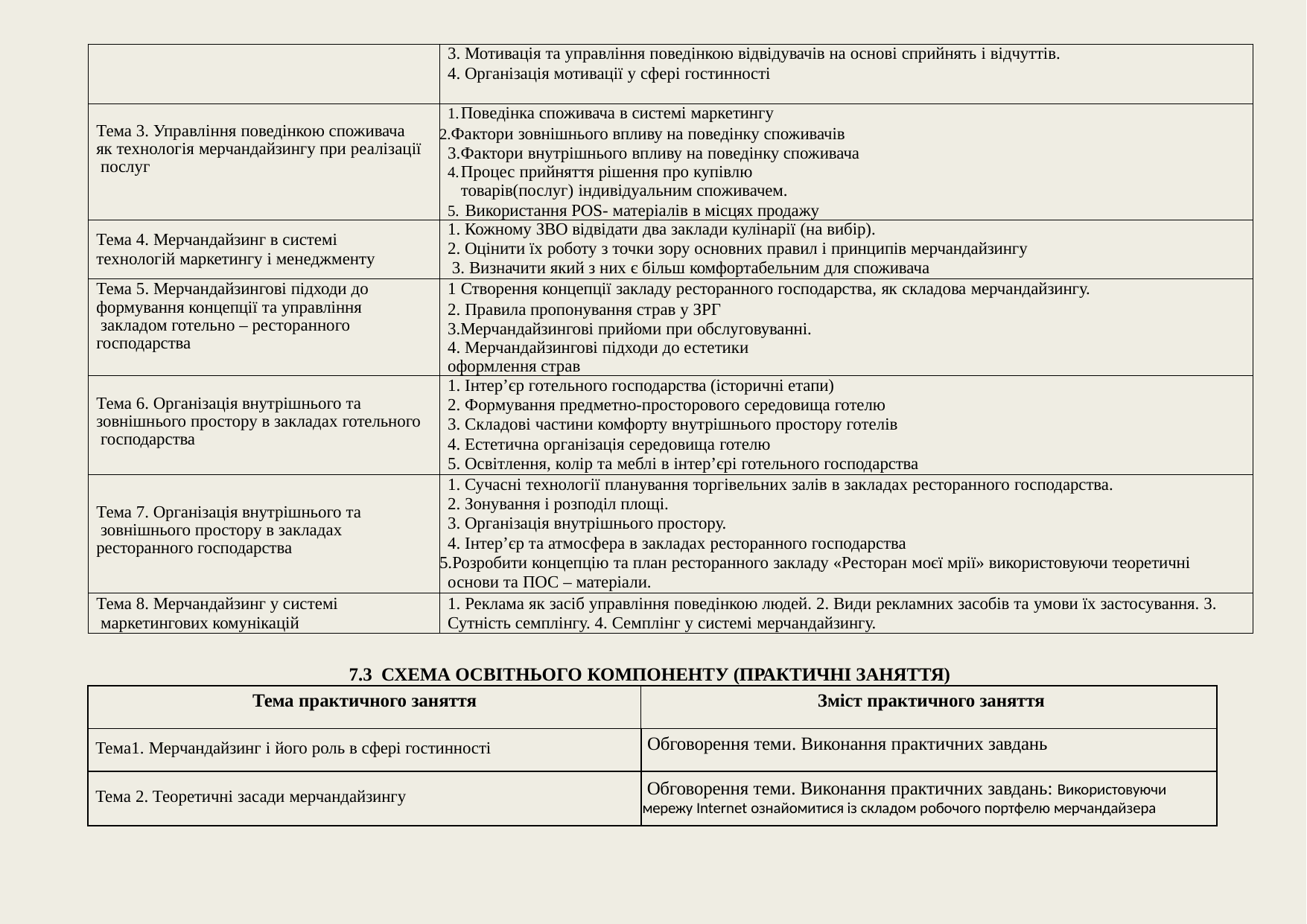

|  | Мотивація та управління поведінкою відвідувачів на основі сприйнять і відчуттів. Організація мотивації у сфері гостинності |
| --- | --- |
| Тема 3. Управління поведінкою споживача як технологія мерчандайзингу при реалізації послуг | Поведінка споживача в системі маркетингу Фактори зовнішнього впливу на поведінку споживачів 3.Фактори внутрішнього впливу на поведінку споживача Процес прийняття рішення про купівлю товарів(послуг) індивідуальним споживачем. Використання POS- матеріалів в місцях продажу |
| Тема 4. Мерчандайзинг в системі технологій маркетингу і менеджменту | Кожному ЗВО відвідати два заклади кулінарії (на вибір). Оцінити їх роботу з точки зору основних правил і принципів мерчандайзингу Визначити який з них є більш комфортабельним для споживача |
| Тема 5. Мерчандайзингові підходи до формування концепції та управління закладом готельно – ресторанного господарства | 1 Створення концепції закладу ресторанного господарства, як складова мерчандайзингу. 2. Правила пропонування страв у ЗРГ 3.Мерчандайзингові прийоми при обслуговуванні. 4. Мерчандайзингові підходи до естетики оформлення страв |
| Тема 6. Організація внутрішнього та зовнішнього простору в закладах готельного господарства | Інтер’єр готельного господарства (історичні етапи) Формування предметно-просторового середовища готелю Складові частини комфорту внутрішнього простору готелів Естетична організація середовища готелю Освітлення, колір та меблі в інтер’єрі готельного господарства |
| Тема 7. Організація внутрішнього та зовнішнього простору в закладах ресторанного господарства | Сучасні технології планування торгівельних залів в закладах ресторанного господарства. Зонування і розподіл площі. Організація внутрішнього простору. Інтер’єр та атмосфера в закладах ресторанного господарства Розробити концепцію та план ресторанного закладу «Ресторан моєї мрії» використовуючи теоретичні основи та ПОС – матеріали. |
| Тема 8. Мерчандайзинг у системі маркетингових комунікацій | 1. Реклама як засіб управління поведінкою людей. 2. Види рекламних засобів та умови їх застосування. 3. Сутність семплінгу. 4. Семплінг у системі мерчандайзингу. |
7.3 СХЕМА ОСВІТНЬОГО КОМПОНЕНТУ (ПРАКТИЧНІ ЗАНЯТТЯ)
| Тема практичного заняття | Зміст практичного заняття |
| --- | --- |
| Тема1. Мерчандайзинг і його роль в сфері гостинності | Обговорення теми. Виконання практичних завдань |
| Тема 2. Теоретичні засади мерчандайзингу | Обговорення теми. Виконання практичних завдань: Використовуючи мережу Internet ознайомитися із складом робочого портфелю мерчандайзера |